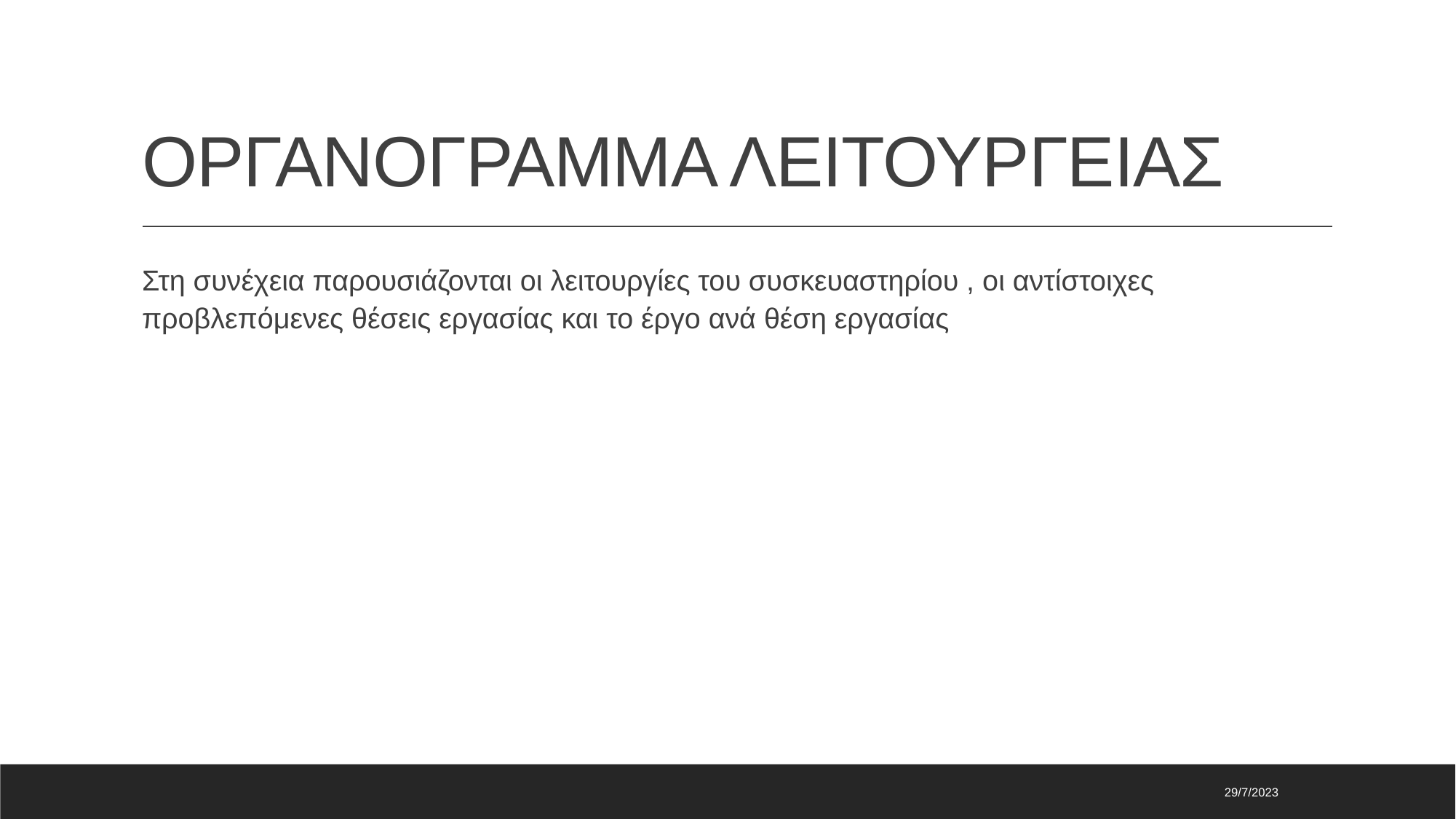

# ΟΡΓΑΝΟΓΡΑΜΜΑ ΛΕΙΤΟΥΡΓΕΙΑΣ
Στη συνέχεια παρουσιάζονται οι λειτουργίες του συσκευαστηρίου , οι αντίστοιχες προβλεπόμενες θέσεις εργασίας και το έργο ανά θέση εργασίας
29/7/2023